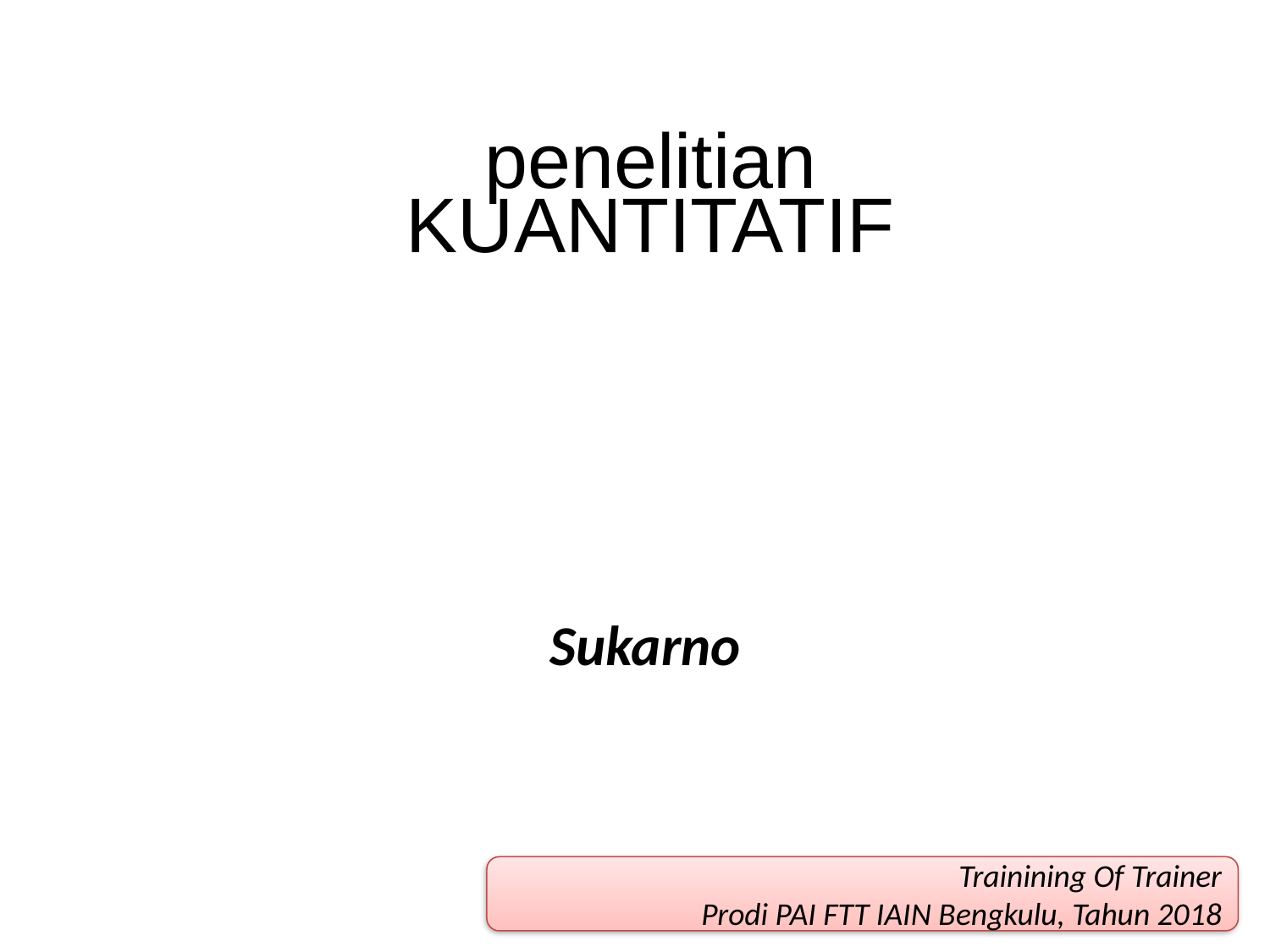

# penelitian KUANTITATIF
Sukarno

Trainining Of Trainer
Prodi PAI FTT IAIN Bengkulu, Tahun 2018